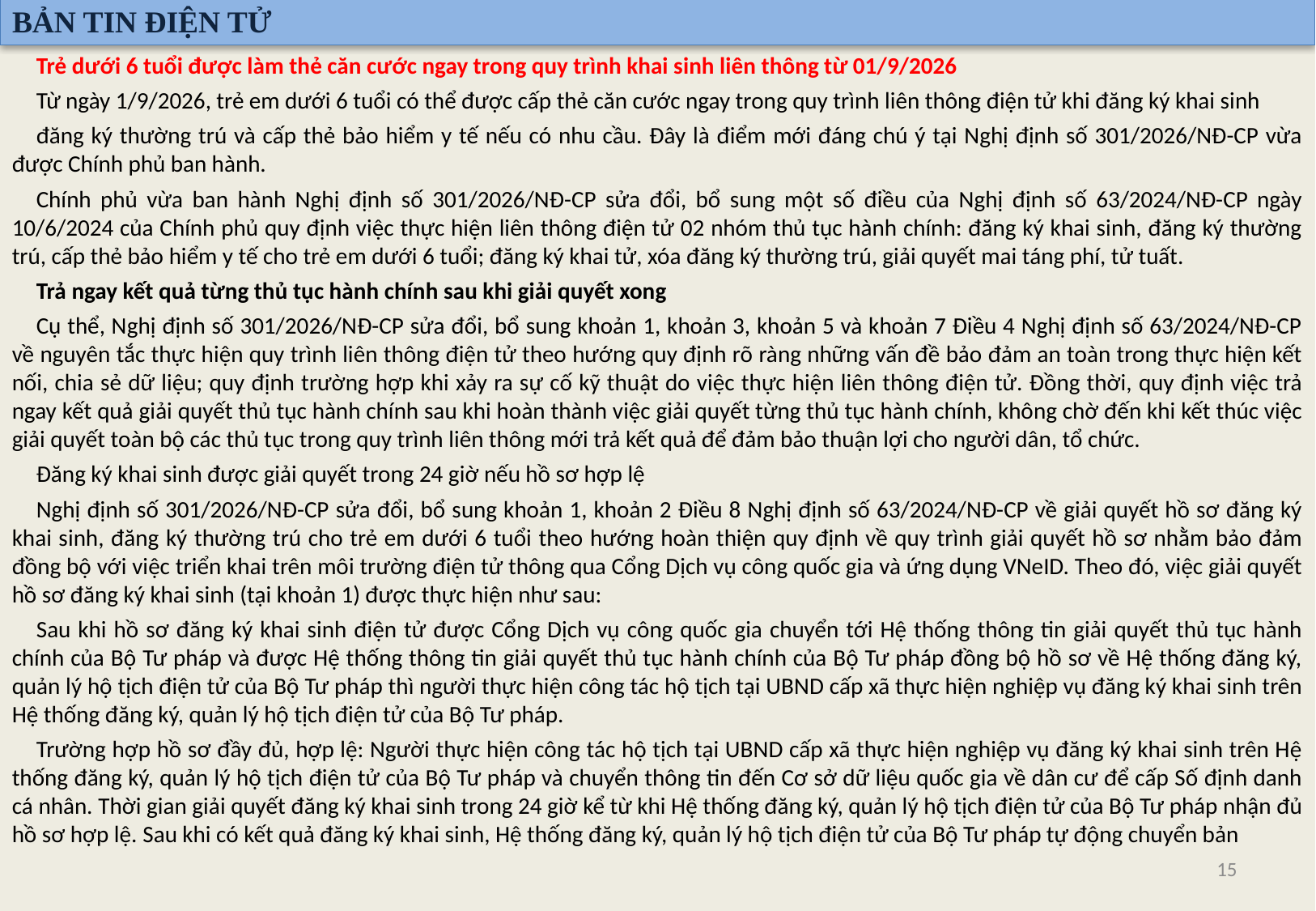

BẢN TIN ĐIỆN TỬ
Trẻ dưới 6 tuổi được làm thẻ căn cước ngay trong quy trình khai sinh liên thông từ 01/9/2026
Từ ngày 1/9/2026, trẻ em dưới 6 tuổi có thể được cấp thẻ căn cước ngay trong quy trình liên thông điện tử khi đăng ký khai sinh
đăng ký thường trú và cấp thẻ bảo hiểm y tế nếu có nhu cầu. Đây là điểm mới đáng chú ý tại Nghị định số 301/2026/NĐ-CP vừa được Chính phủ ban hành.
Chính phủ vừa ban hành Nghị định số 301/2026/NĐ-CP sửa đổi, bổ sung một số điều của Nghị định số 63/2024/NĐ-CP ngày 10/6/2024 của Chính phủ quy định việc thực hiện liên thông điện tử 02 nhóm thủ tục hành chính: đăng ký khai sinh, đăng ký thường trú, cấp thẻ bảo hiểm y tế cho trẻ em dưới 6 tuổi; đăng ký khai tử, xóa đăng ký thường trú, giải quyết mai táng phí, tử tuất.
Trả ngay kết quả từng thủ tục hành chính sau khi giải quyết xong
Cụ thể, Nghị định số 301/2026/NĐ-CP sửa đổi, bổ sung khoản 1, khoản 3, khoản 5 và khoản 7 Điều 4 Nghị định số 63/2024/NĐ-CP về nguyên tắc thực hiện quy trình liên thông điện tử theo hướng quy định rõ ràng những vấn đề bảo đảm an toàn trong thực hiện kết nối, chia sẻ dữ liệu; quy định trường hợp khi xảy ra sự cố kỹ thuật do việc thực hiện liên thông điện tử. Đồng thời, quy định việc trả ngay kết quả giải quyết thủ tục hành chính sau khi hoàn thành việc giải quyết từng thủ tục hành chính, không chờ đến khi kết thúc việc giải quyết toàn bộ các thủ tục trong quy trình liên thông mới trả kết quả để đảm bảo thuận lợi cho người dân, tổ chức.
Đăng ký khai sinh được giải quyết trong 24 giờ nếu hồ sơ hợp lệ
Nghị định số 301/2026/NĐ-CP sửa đổi, bổ sung khoản 1, khoản 2 Điều 8 Nghị định số 63/2024/NĐ-CP về giải quyết hồ sơ đăng ký khai sinh, đăng ký thường trú cho trẻ em dưới 6 tuổi theo hướng hoàn thiện quy định về quy trình giải quyết hồ sơ nhằm bảo đảm đồng bộ với việc triển khai trên môi trường điện tử thông qua Cổng Dịch vụ công quốc gia và ứng dụng VNeID. Theo đó, việc giải quyết hồ sơ đăng ký khai sinh (tại khoản 1) được thực hiện như sau:
Sau khi hồ sơ đăng ký khai sinh điện tử được Cổng Dịch vụ công quốc gia chuyển tới Hệ thống thông tin giải quyết thủ tục hành chính của Bộ Tư pháp và được Hệ thống thông tin giải quyết thủ tục hành chính của Bộ Tư pháp đồng bộ hồ sơ về Hệ thống đăng ký, quản lý hộ tịch điện tử của Bộ Tư pháp thì người thực hiện công tác hộ tịch tại UBND cấp xã thực hiện nghiệp vụ đăng ký khai sinh trên Hệ thống đăng ký, quản lý hộ tịch điện tử của Bộ Tư pháp.
Trường hợp hồ sơ đầy đủ, hợp lệ: Người thực hiện công tác hộ tịch tại UBND cấp xã thực hiện nghiệp vụ đăng ký khai sinh trên Hệ thống đăng ký, quản lý hộ tịch điện tử của Bộ Tư pháp và chuyển thông tin đến Cơ sở dữ liệu quốc gia về dân cư để cấp Số định danh cá nhân. Thời gian giải quyết đăng ký khai sinh trong 24 giờ kể từ khi Hệ thống đăng ký, quản lý hộ tịch điện tử của Bộ Tư pháp nhận đủ hồ sơ hợp lệ. Sau khi có kết quả đăng ký khai sinh, Hệ thống đăng ký, quản lý hộ tịch điện tử của Bộ Tư pháp tự động chuyển bản
15